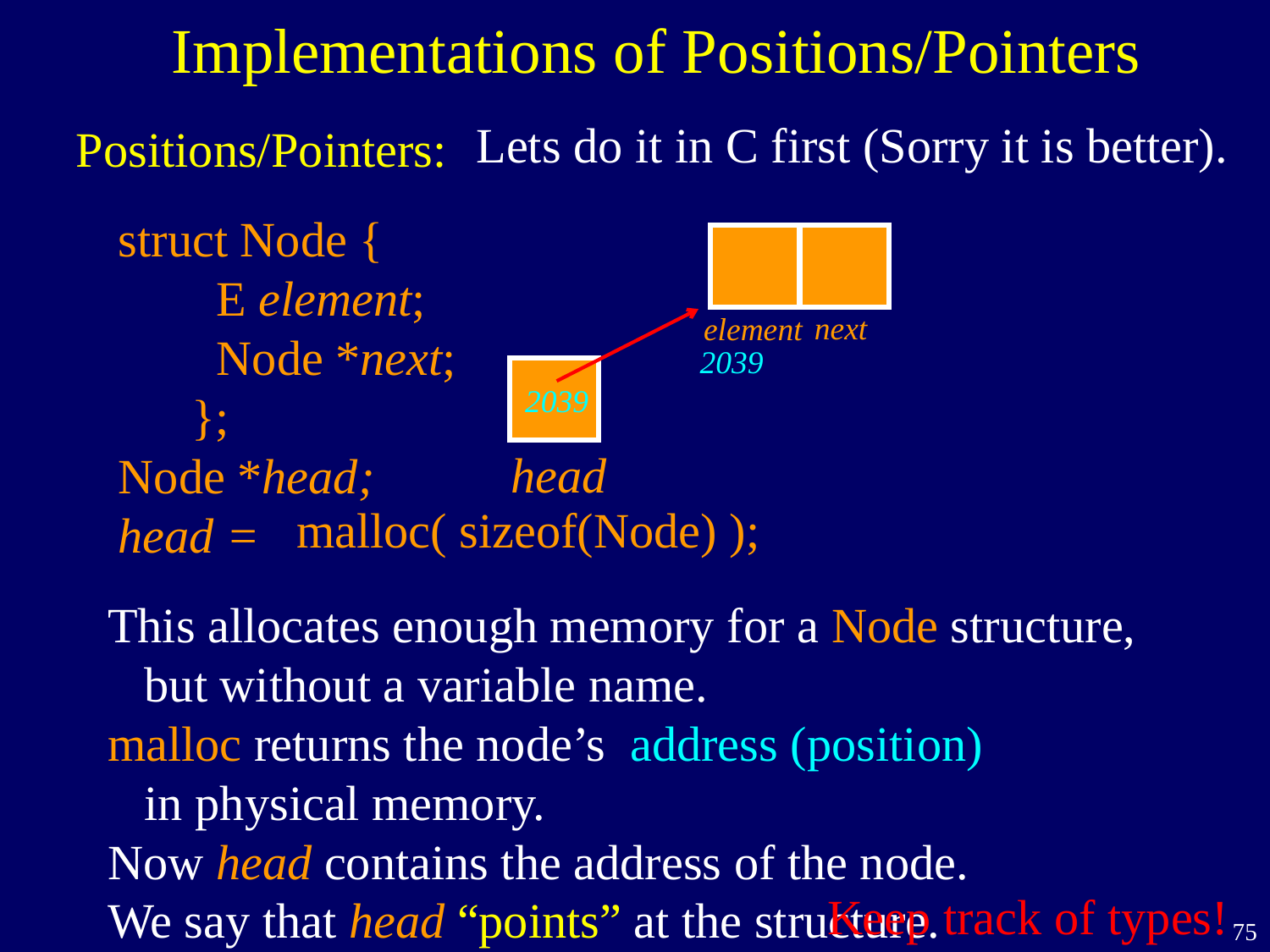

Implementations of Positions/Pointers
Lets do it in C first (Sorry it is better).
Positions/Pointers:
struct Node {
        E element;
        Node *next;
      };
Node *head;
head =

next
element
2039

head
2039
malloc( sizeof(Node) );
This allocates enough memory for a Node structure,
   but without a variable name.
malloc returns the node’s  address (position)
   in physical memory.
Now head contains the address of the node.
We say that head “points” at the structure.
Keep track of types!